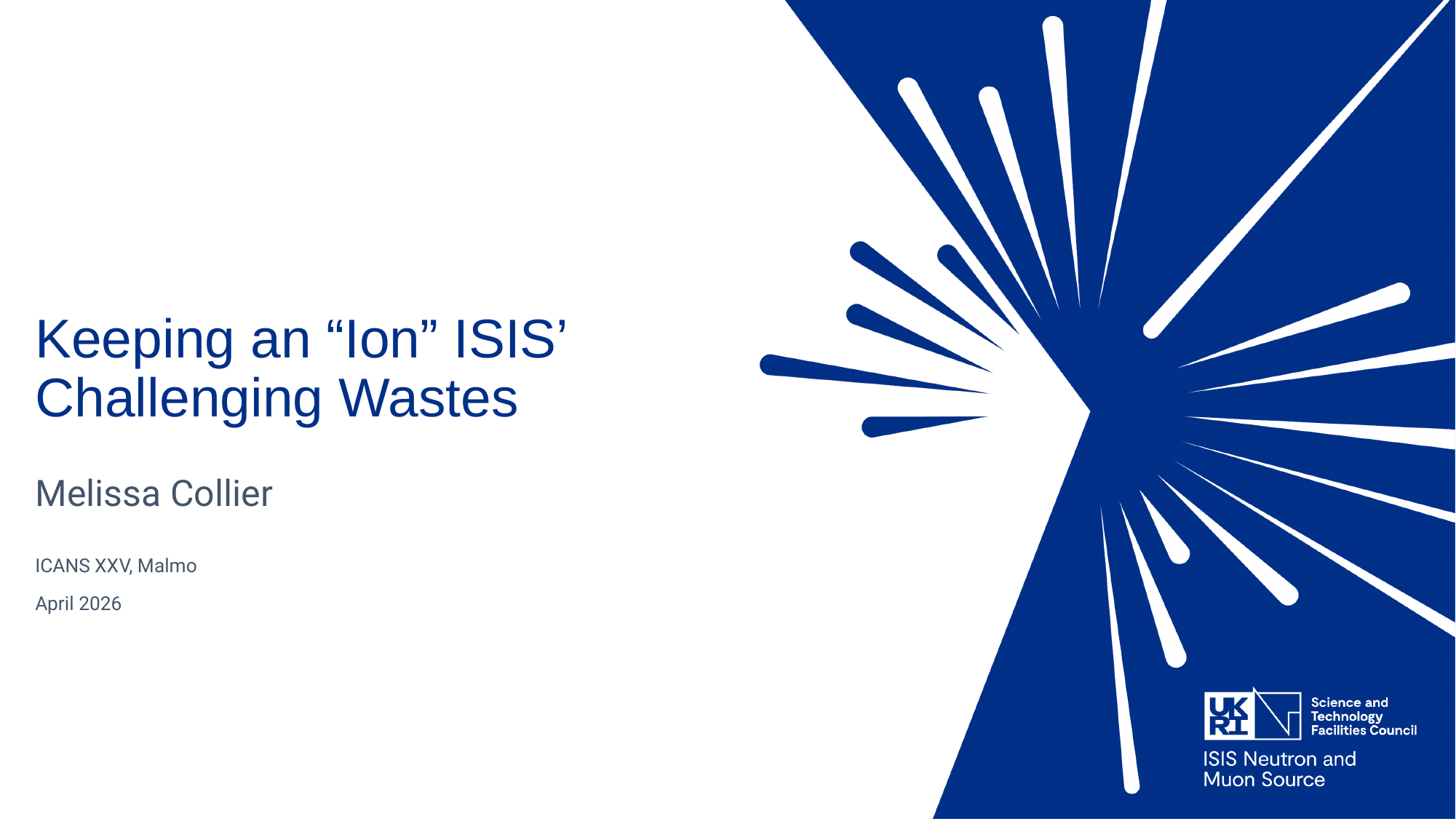

# Keeping an “Ion” ISIS’ Challenging Wastes
Melissa Collier
ICANS XXV, Malmo
April 2026